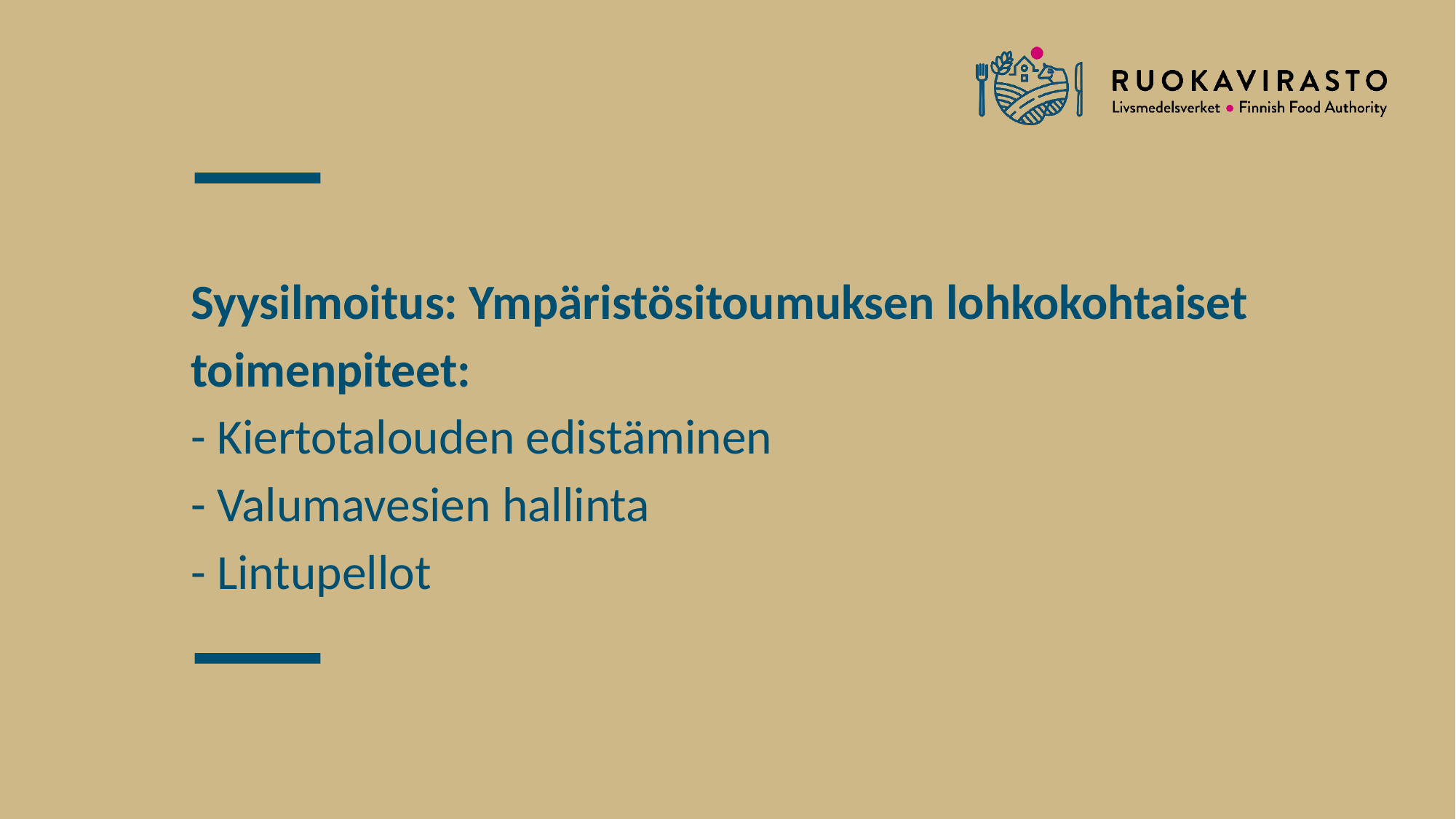

# Syysilmoitus: Ympäristösitoumuksen lohkokohtaiset toimenpiteet: - Kiertotalouden edistäminen - Valumavesien hallinta - Lintupellot